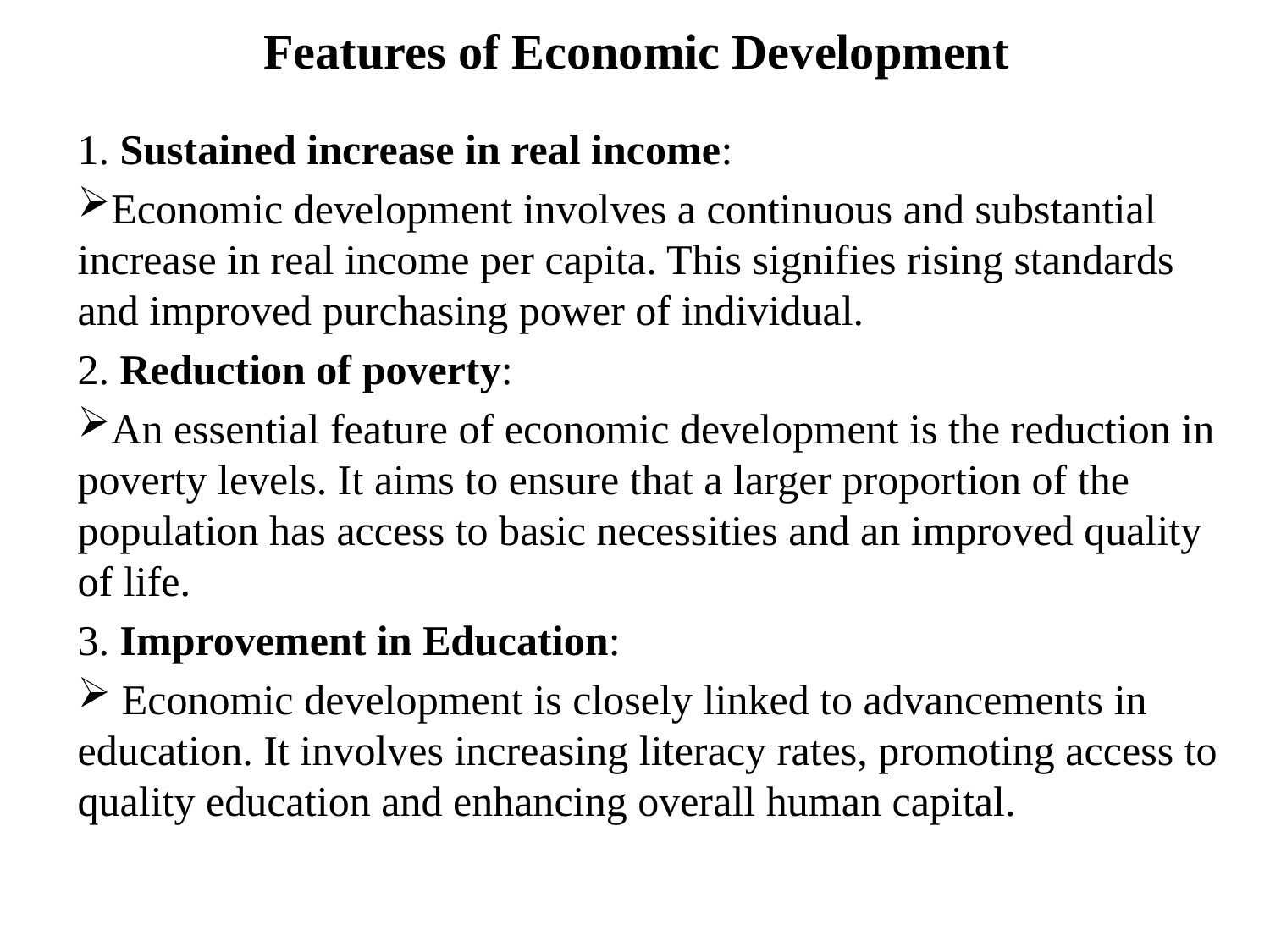

# Features of Economic Development
1. Sustained increase in real income:
Economic development involves a continuous and substantial increase in real income per capita. This signifies rising standards and improved purchasing power of individual.
2. Reduction of poverty:
An essential feature of economic development is the reduction in poverty levels. It aims to ensure that a larger proportion of the population has access to basic necessities and an improved quality of life.
3. Improvement in Education:
 Economic development is closely linked to advancements in education. It involves increasing literacy rates, promoting access to quality education and enhancing overall human capital.